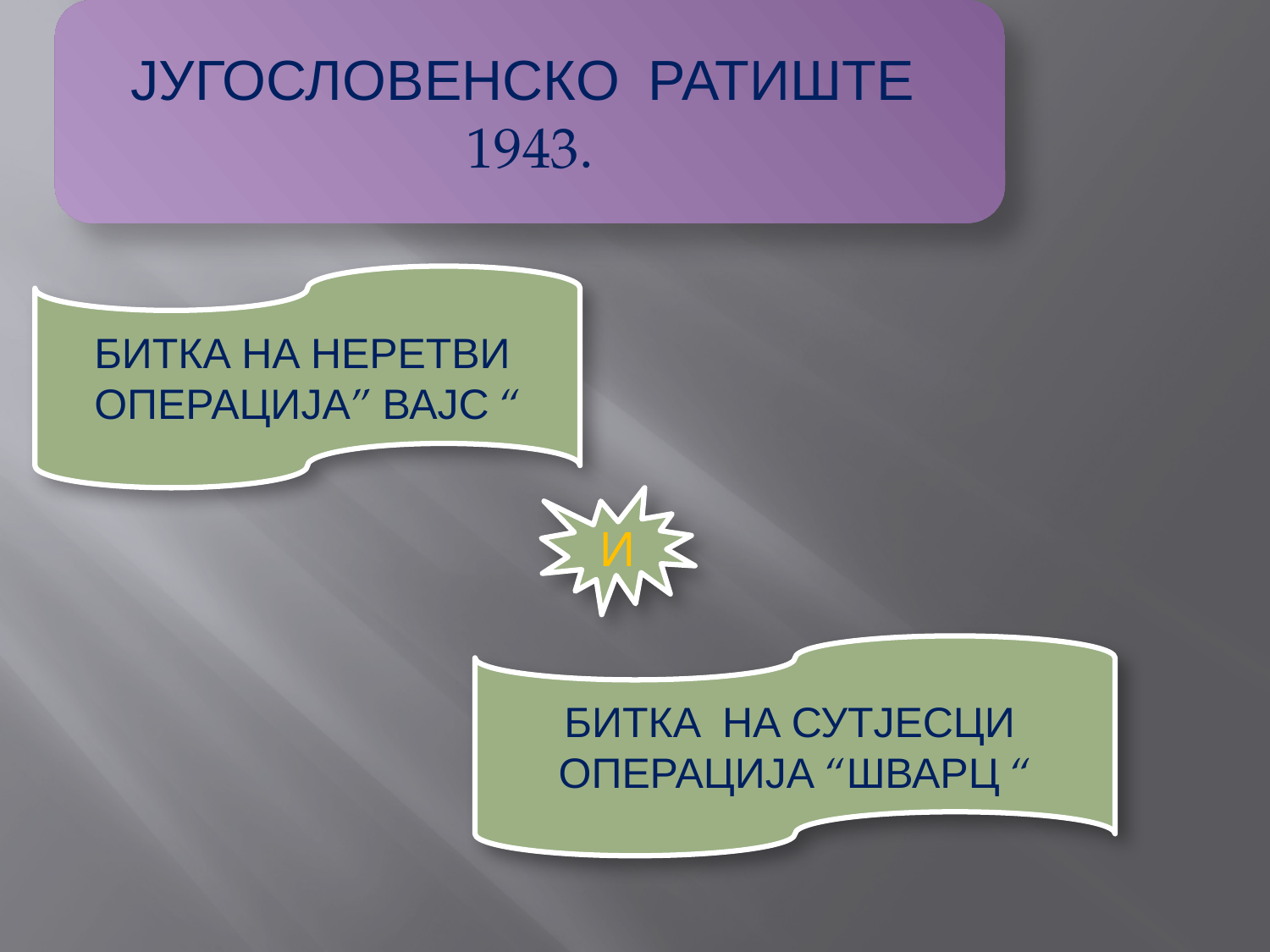

ЈУГОСЛОВЕНСКО  РАТИШТЕ  1943.
БИТКА НА НЕРЕТВИ
ОПЕРАЦИЈА” ВАЈС “
И
БИТКА  НА СУТЈЕСЦИ
ОПЕРАЦИЈА “ШВАРЦ “